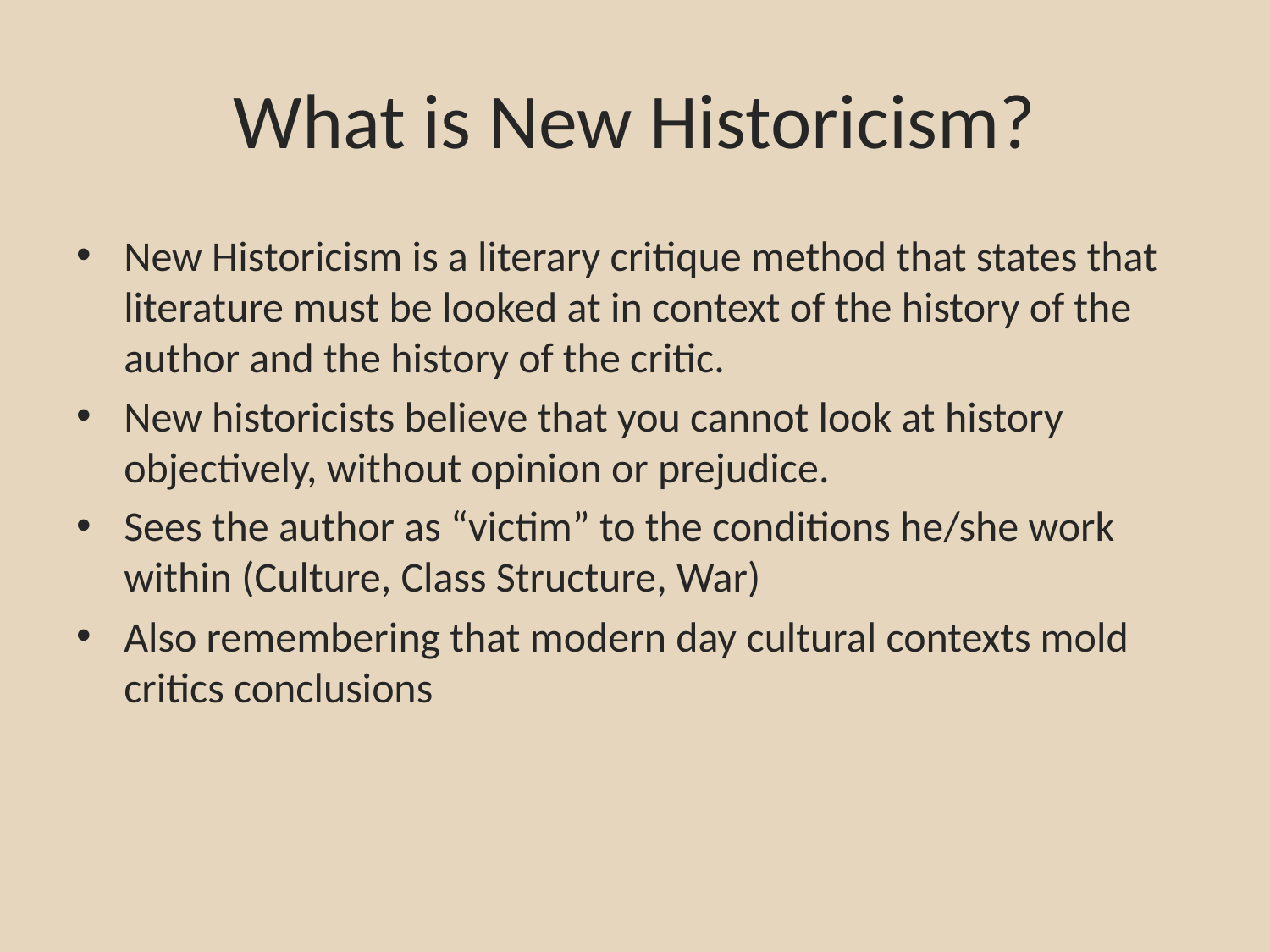

# What is New Historicism?
New Historicism is a literary critique method that states that literature must be looked at in context of the history of the author and the history of the critic.
New historicists believe that you cannot look at history objectively, without opinion or prejudice.
Sees the author as “victim” to the conditions he/she work within (Culture, Class Structure, War)
Also remembering that modern day cultural contexts mold critics conclusions